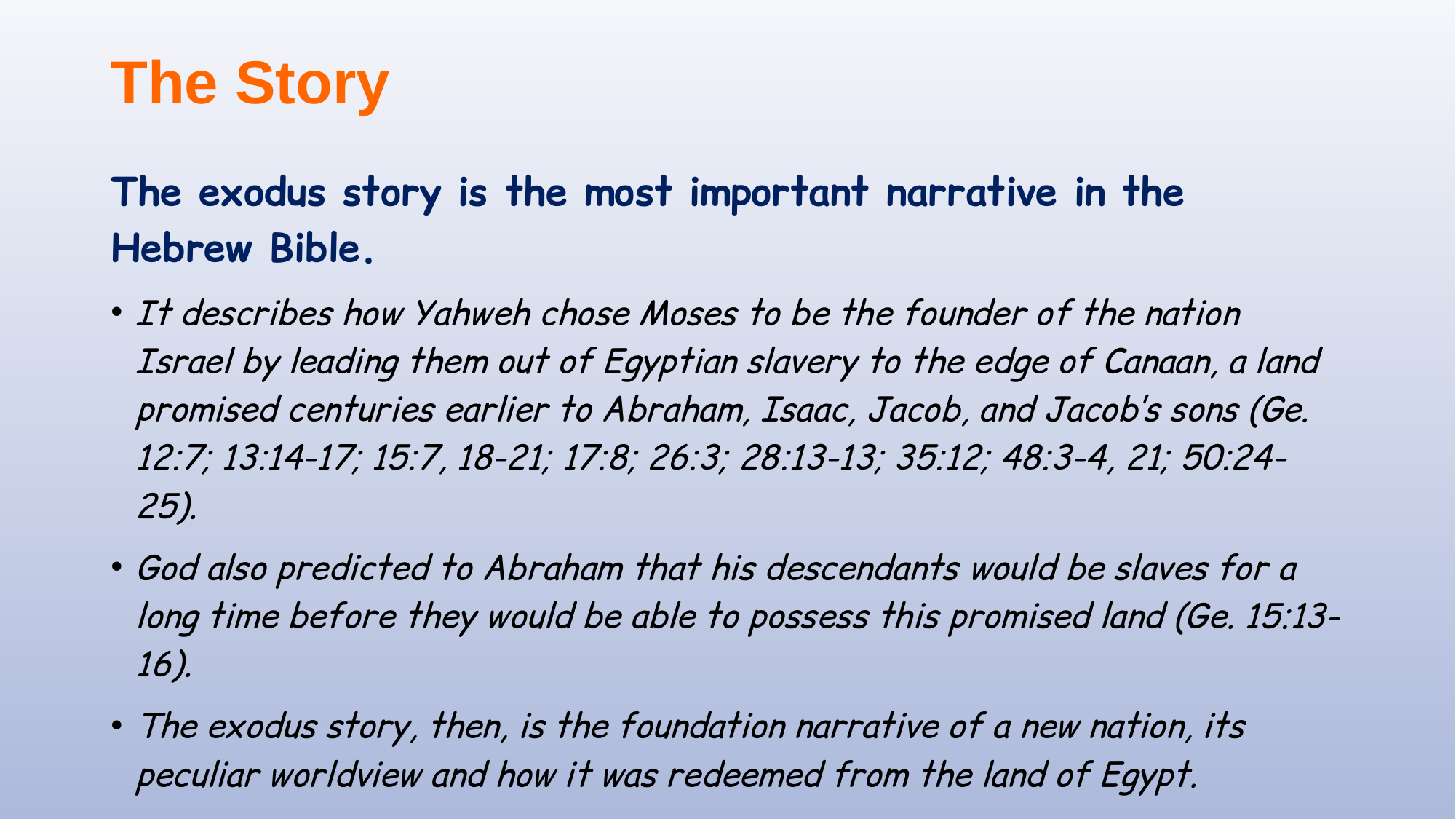

# The Story
The exodus story is the most important narrative in the Hebrew Bible.
It describes how Yahweh chose Moses to be the founder of the nation Israel by leading them out of Egyptian slavery to the edge of Canaan, a land promised centuries earlier to Abraham, Isaac, Jacob, and Jacob’s sons (Ge. 12:7; 13:14-17; 15:7, 18-21; 17:8; 26:3; 28:13-13; 35:12; 48:3-4, 21; 50:24-25).
God also predicted to Abraham that his descendants would be slaves for a long time before they would be able to possess this promised land (Ge. 15:13-16).
The exodus story, then, is the foundation narrative of a new nation, its peculiar worldview and how it was redeemed from the land of Egypt.
4